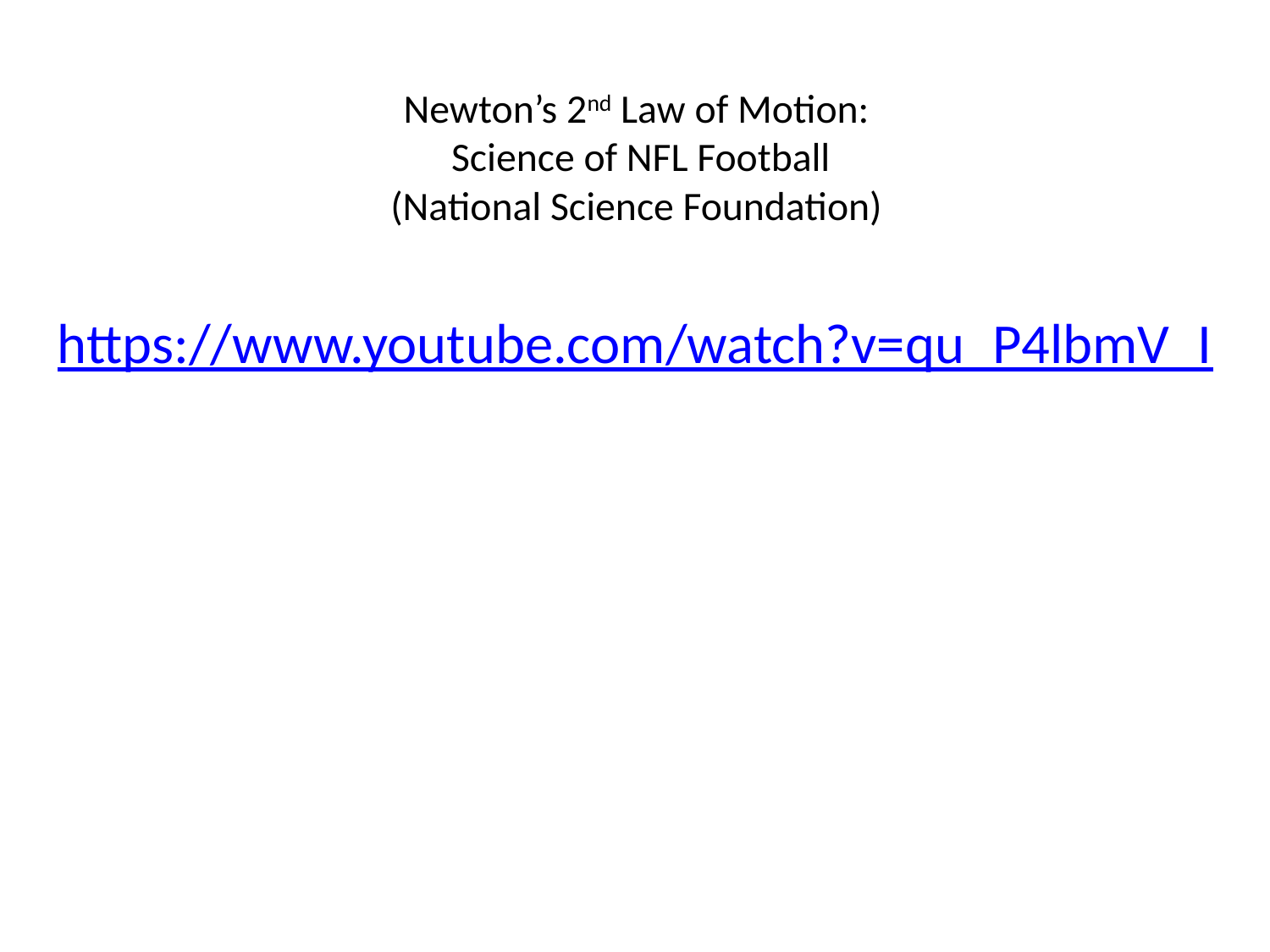

# Newton’s 2nd Law of Motion: Science of NFL Football (National Science Foundation)

https://www.youtube.com/watch?v=qu_P4lbmV_I